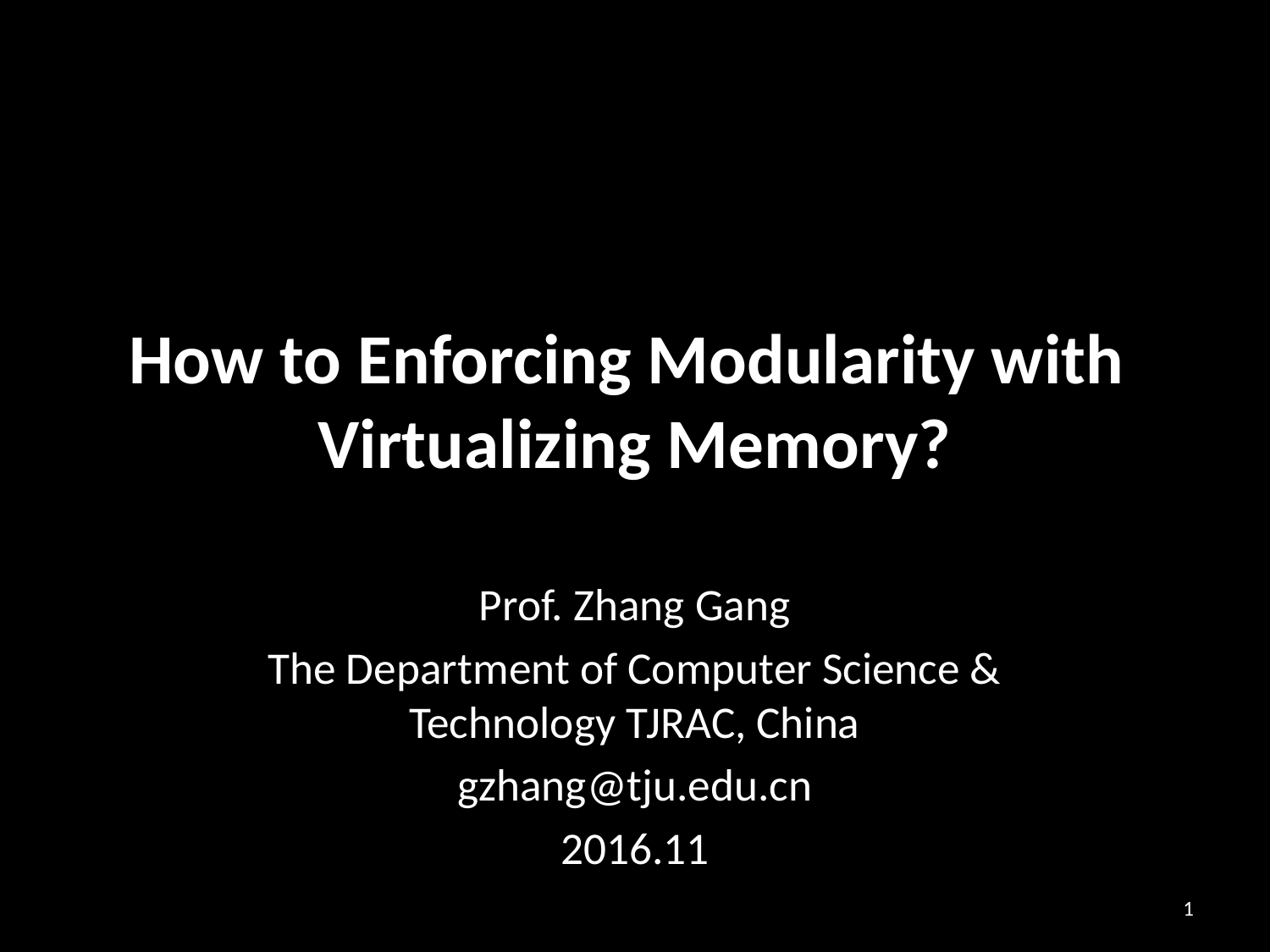

# How to Enforcing Modularity with Virtualizing Memory?
Prof. Zhang Gang
The Department of Computer Science & Technology TJRAC, China
gzhang@tju.edu.cn
2016.11
1